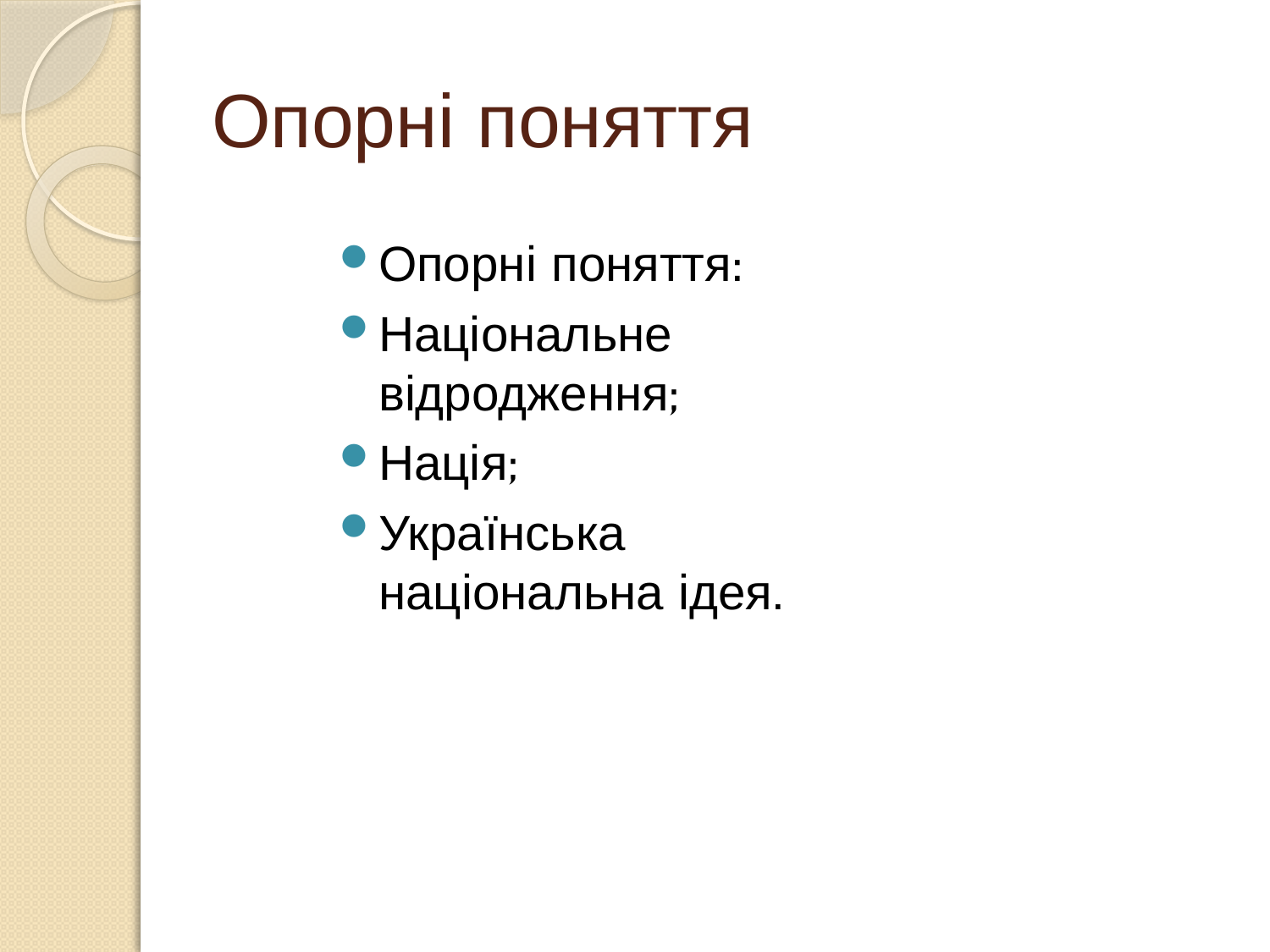

# Опорні поняття
Опорні поняття:
Національне відродження;
Нація;
Українська національна ідея.